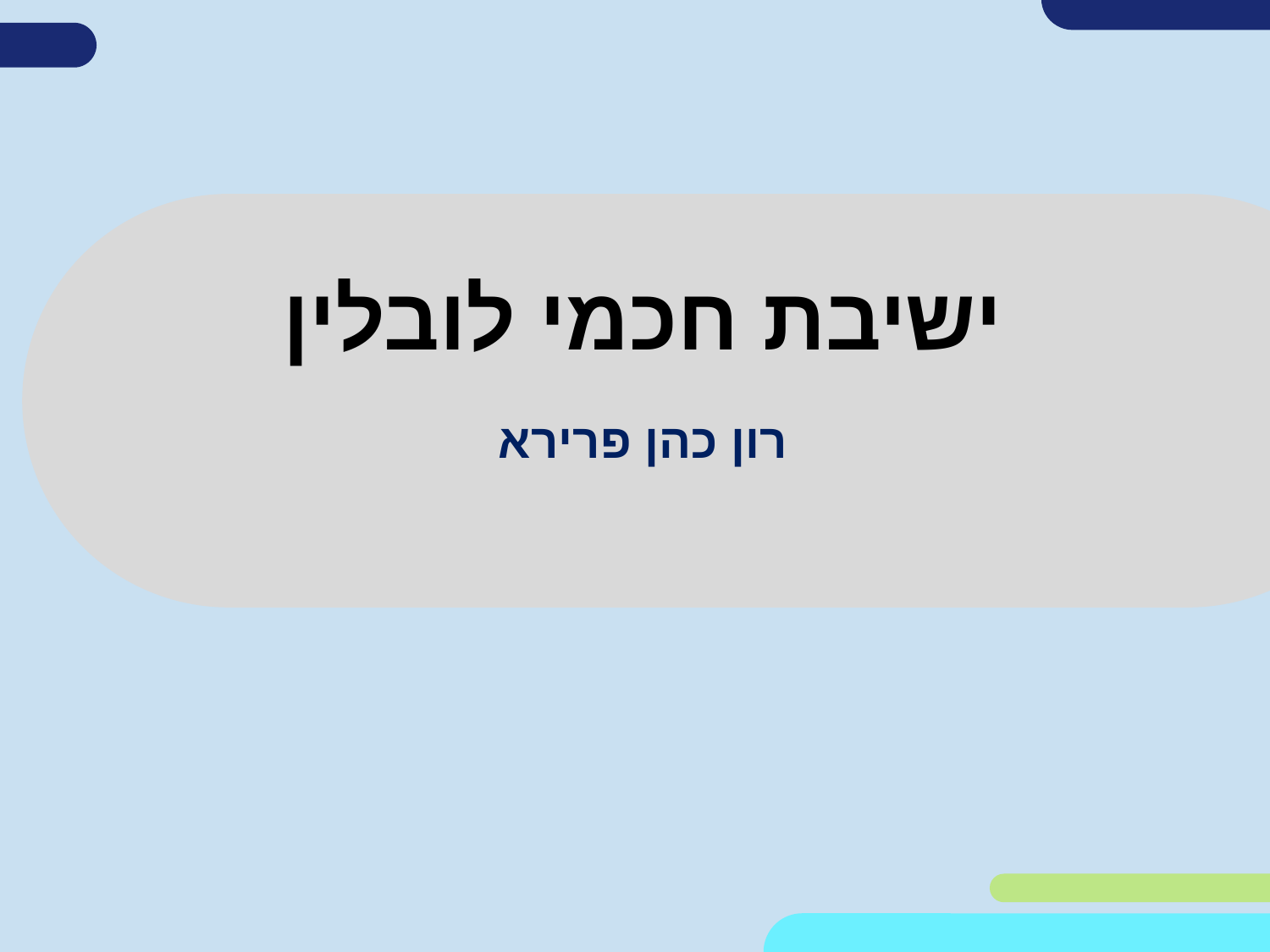

# ישיבת חכמי לובלין
רון כהן פרירא